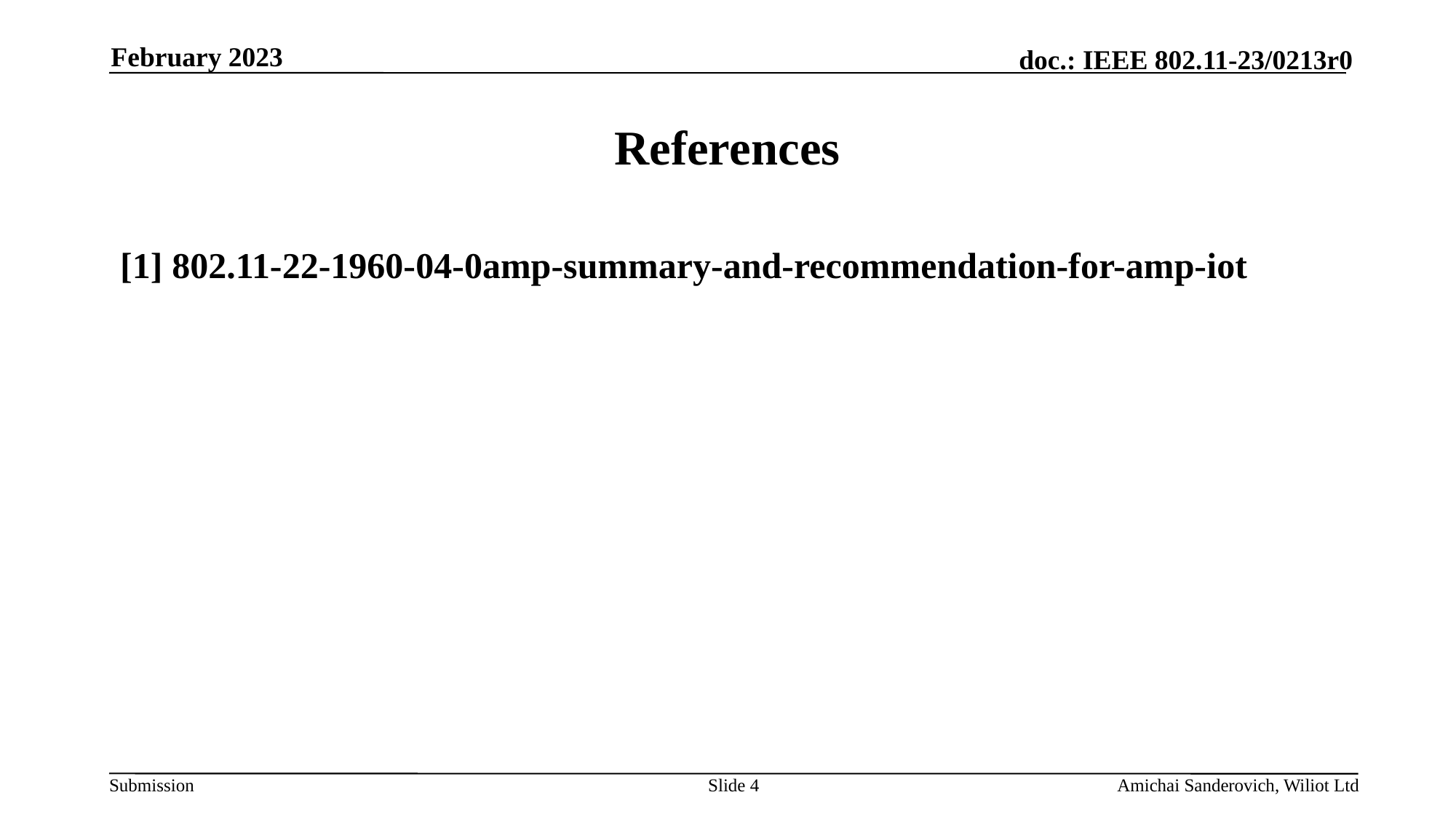

February 2023
# References
[1] 802.11-22-1960-04-0amp-summary-and-recommendation-for-amp-iot
Slide 4
Amichai Sanderovich, Wiliot Ltd